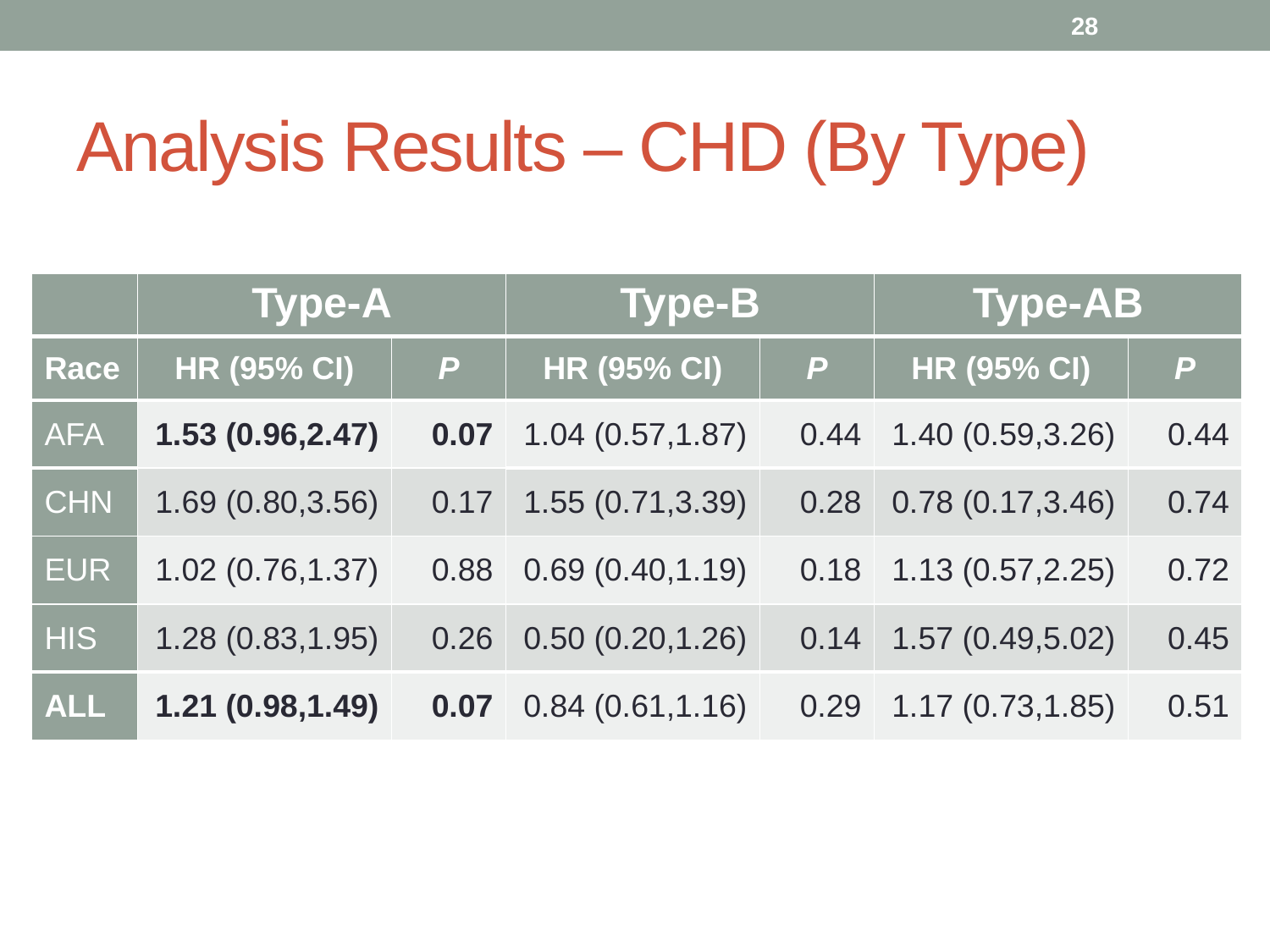

28
# Analysis Results – CHD (By Type)

|  | Type-A |  | Type-B |  | Type-AB |  |
| --- | --- | --- | --- | --- | --- | --- |
| Race | HR (95% CI) | P | HR (95% CI) | P | HR (95% CI) | P |
| AFA | 1.53 (0.96,2.47) | 0.07 | 1.04 (0.57,1.87) | 0.44 | 1.40 (0.59,3.26) | 0.44 |
| CHN | 1.69 (0.80,3.56) | 0.17 | 1.55 (0.71,3.39) | 0.28 | 0.78 (0.17,3.46) | 0.74 |
| EUR | 1.02 (0.76,1.37) | 0.88 | 0.69 (0.40,1.19) | 0.18 | 1.13 (0.57,2.25) | 0.72 |
| HIS | 1.28 (0.83,1.95) | 0.26 | 0.50 (0.20,1.26) | 0.14 | 1.57 (0.49,5.02) | 0.45 |
| ALL | 1.21 (0.98,1.49) | 0.07 | 0.84 (0.61,1.16) | 0.29 | 1.17 (0.73,1.85) | 0.51 |